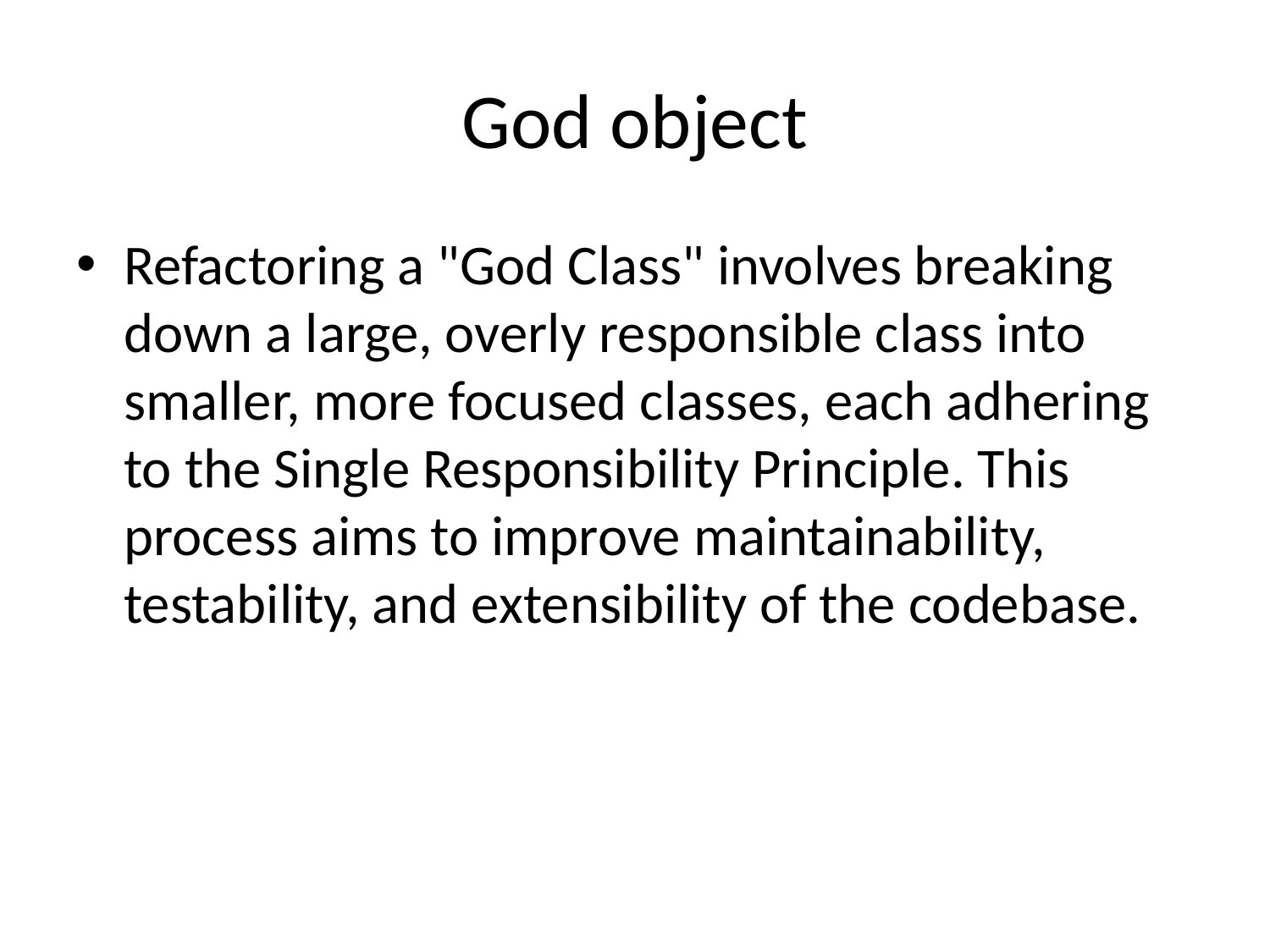

# God object
Refactoring a "God Class" involves breaking down a large, overly responsible class into smaller, more focused classes, each adhering to the Single Responsibility Principle. This process aims to improve maintainability, testability, and extensibility of the codebase.